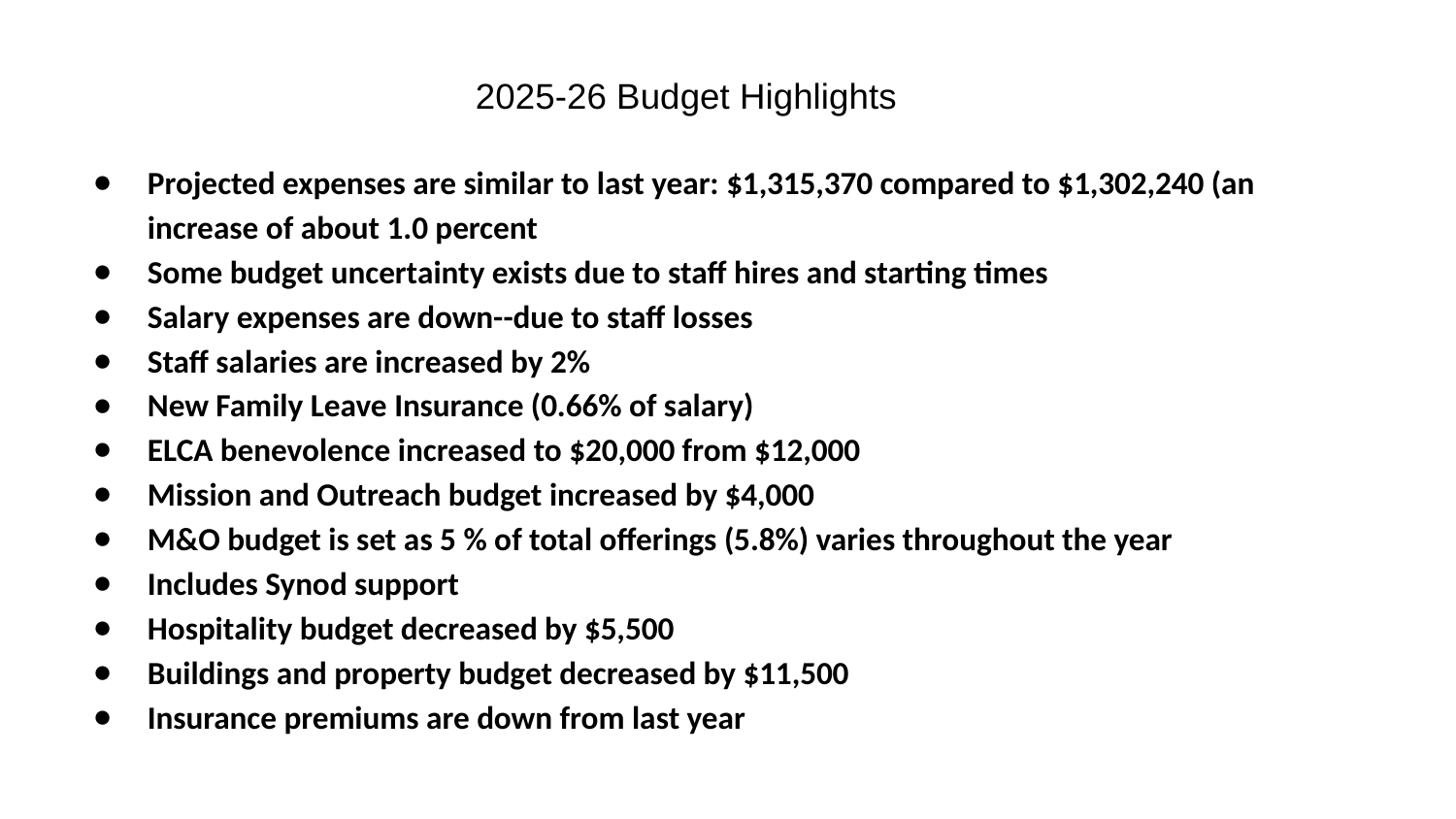

# 2025-26 Budget Highlights
Projected expenses are similar to last year: $1,315,370 compared to $1,302,240 (an increase of about 1.0 percent
Some budget uncertainty exists due to staff hires and starting times
Salary expenses are down--due to staff losses
Staff salaries are increased by 2%
New Family Leave Insurance (0.66% of salary)
ELCA benevolence increased to $20,000 from $12,000
Mission and Outreach budget increased by $4,000
M&O budget is set as 5 % of total offerings (5.8%) varies throughout the year
Includes Synod support
Hospitality budget decreased by $5,500
Buildings and property budget decreased by $11,500
Insurance premiums are down from last year